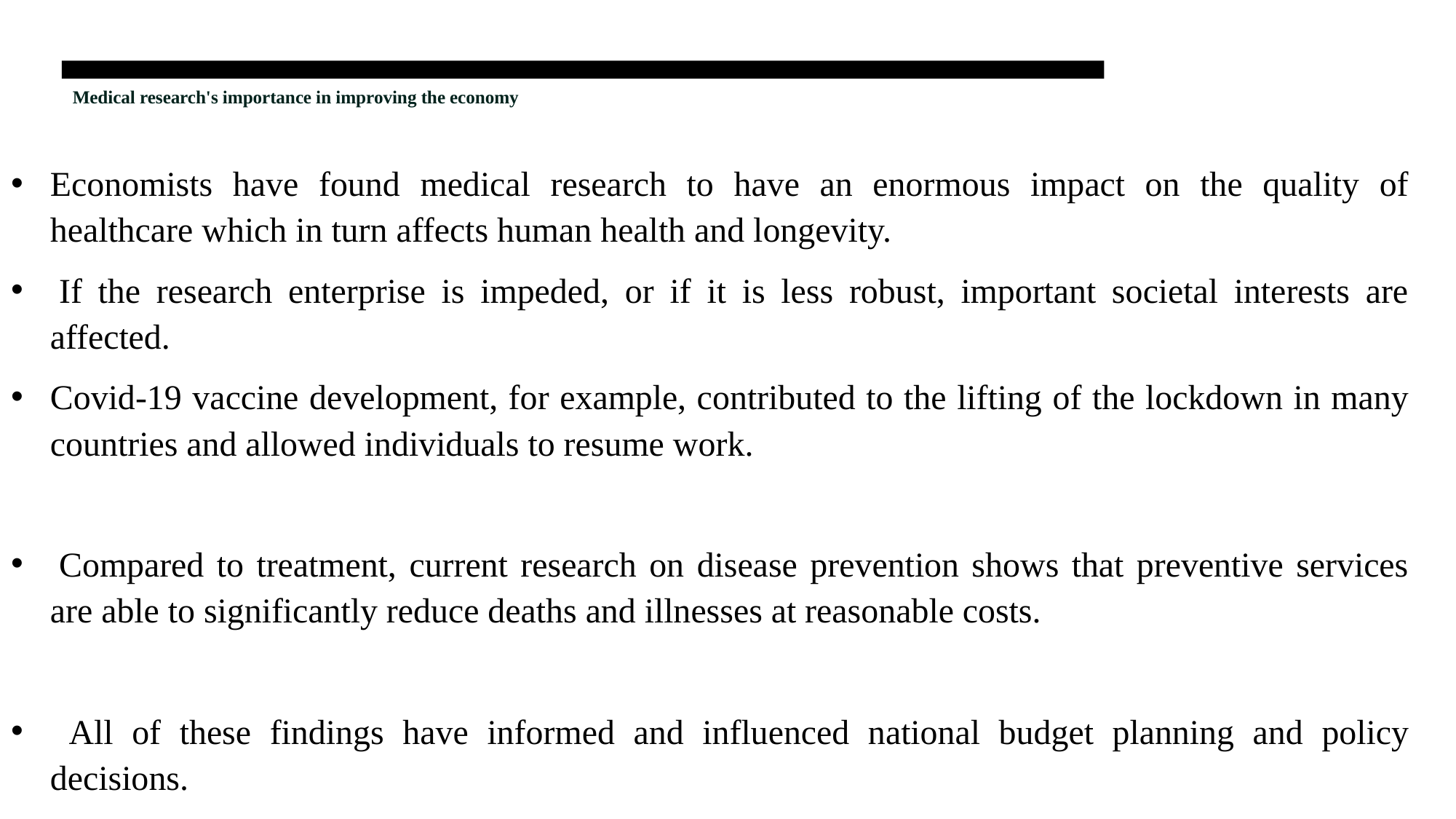

# Medical research's importance in improving the economy
Economists have found medical research to have an enormous impact on the quality of healthcare which in turn affects human health and longevity.
 If the research enterprise is impeded, or if it is less robust, important societal interests are affected.
Covid-19 vaccine development, for example, contributed to the lifting of the lockdown in many countries and allowed individuals to resume work.

 Compared to treatment, current research on disease prevention shows that preventive services are able to significantly reduce deaths and illnesses at reasonable costs.

 All of these findings have informed and influenced national budget planning and policy decisions.